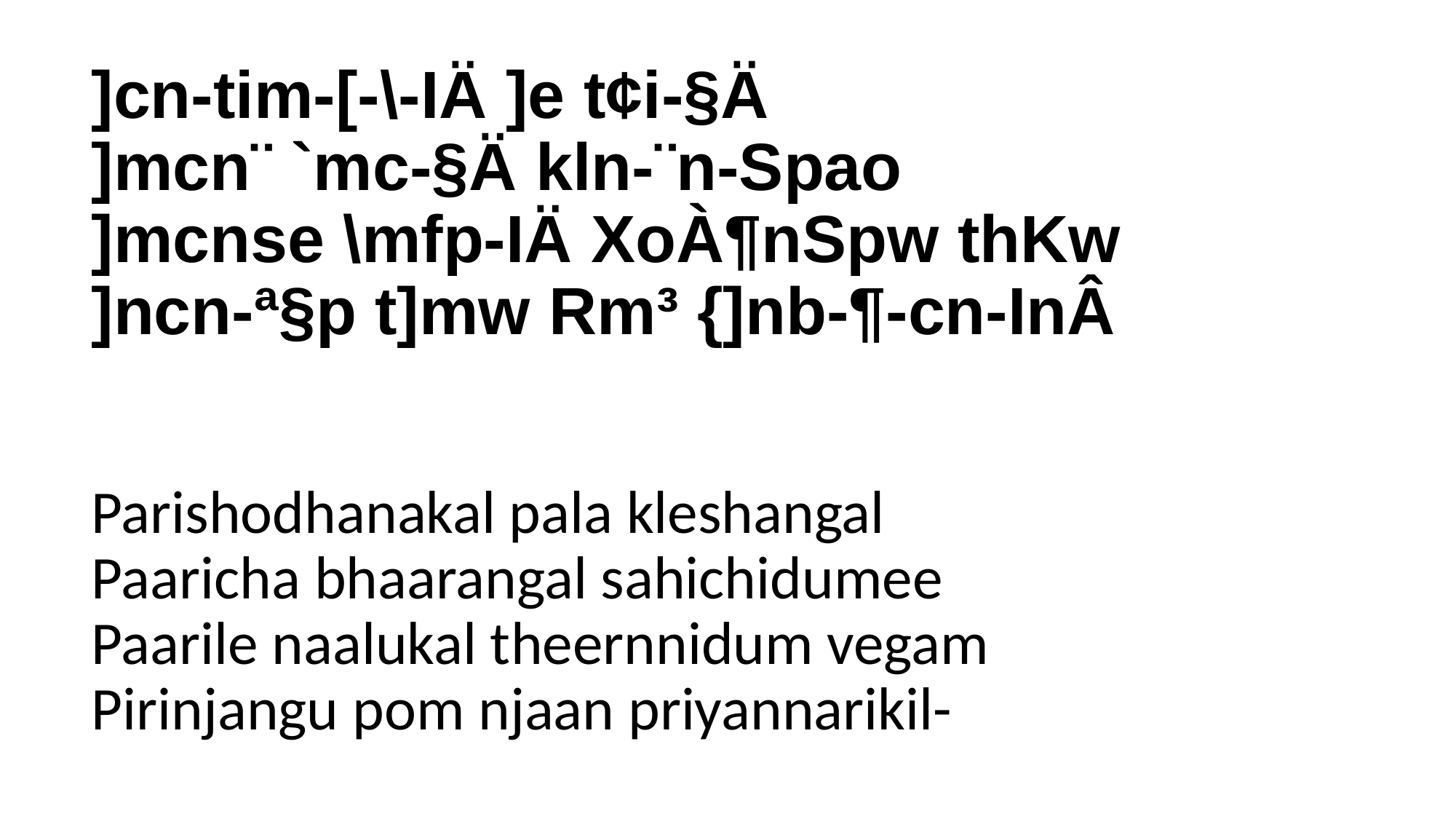

# ]cn-tim-[-\-IÄ ]e t¢i-§Ä ]mcn¨ `mc-§Ä kln-¨n-Spao ]mcnse \mfp-IÄ XoÀ¶nSpw thKw ]ncn-ª§p t]mw Rm³ {]nb-¶-cn-InÂ
Parishodhanakal pala kleshangal
Paaricha bhaarangal sahichidumee
Paarile naalukal theernnidum vegam
Pirinjangu pom njaan priyannarikil-